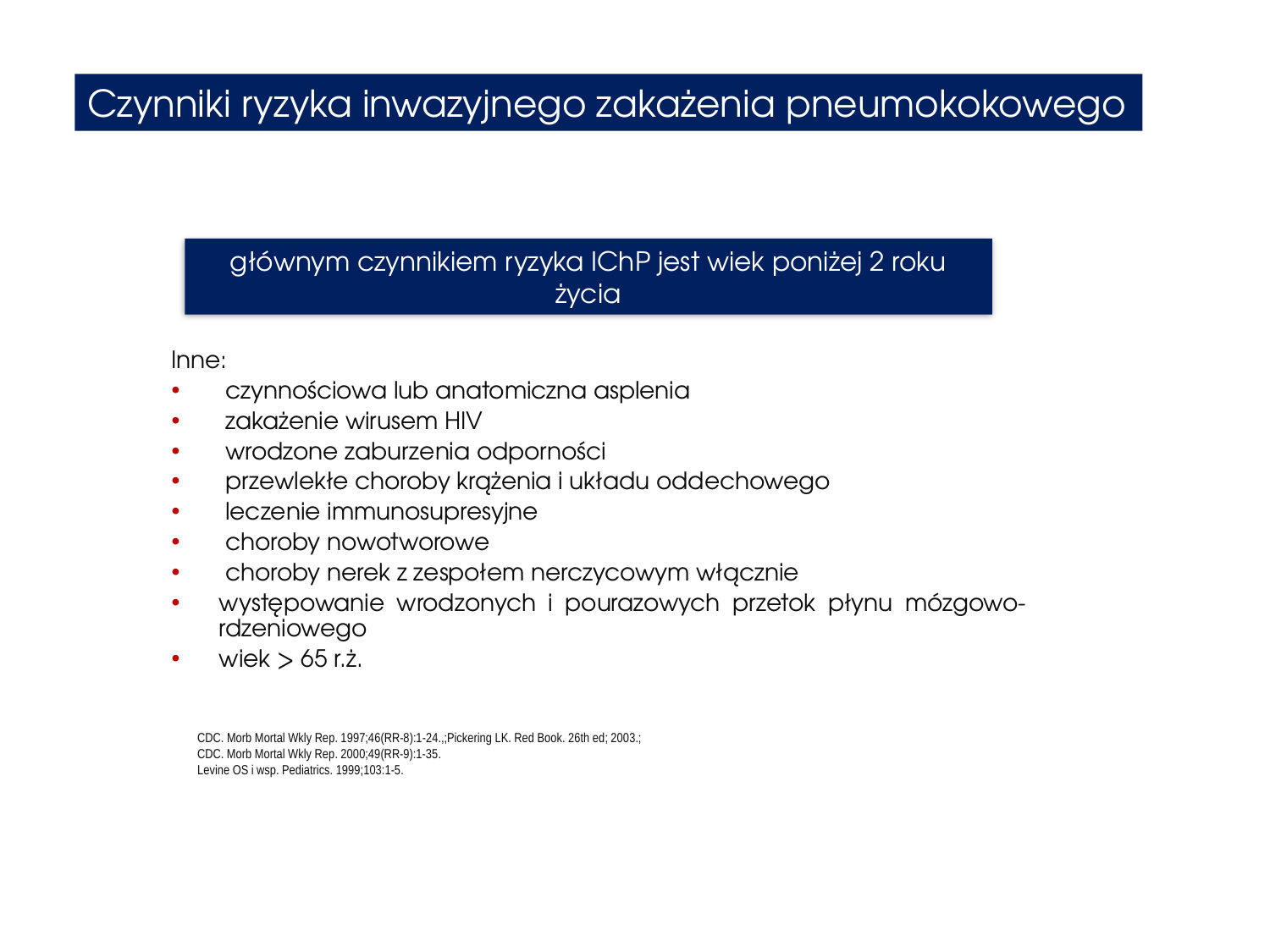

Czynniki ryzyka inwazyjnego zakażenia pneumokokowego
głównym czynnikiem ryzyka IChP jest wiek poniżej 2 roku życia
Inne:
 czynnościowa lub anatomiczna asplenia
 zakażenie wirusem HIV
 wrodzone zaburzenia odporności
 przewlekłe choroby krążenia i układu oddechowego
 leczenie immunosupresyjne
 choroby nowotworowe
 choroby nerek z zespołem nerczycowym włącznie
występowanie wrodzonych i pourazowych przetok płynu mózgowo-rdzeniowego
wiek > 65 r.ż.

CDC. Morb Mortal Wkly Rep. 1997;46(RR-8):1-24.,;Pickering LK. Red Book. 26th ed; 2003.;
CDC. Morb Mortal Wkly Rep. 2000;49(RR-9):1-35.
Levine OS i wsp. Pediatrics. 1999;103:1-5.